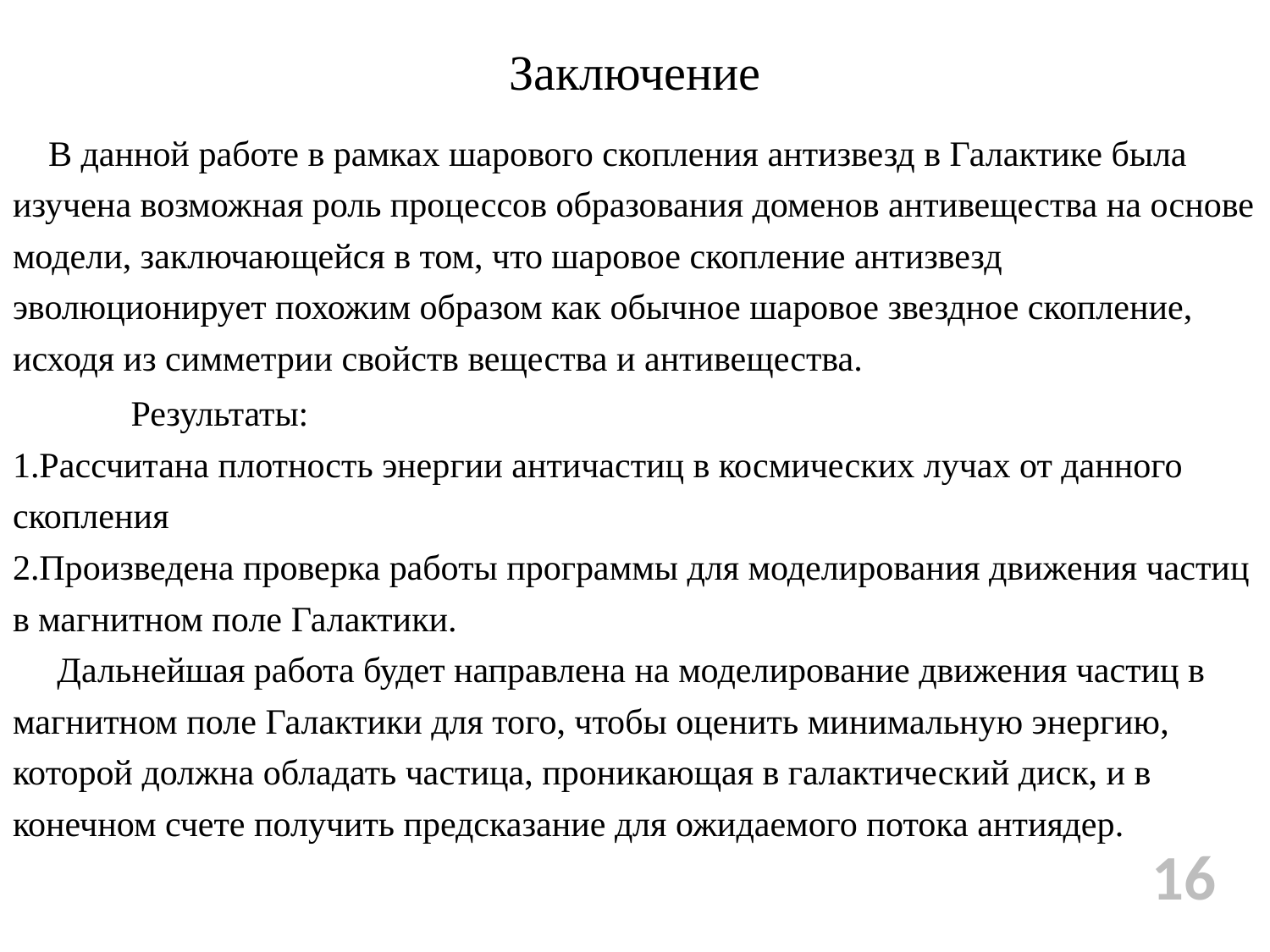

# Заключение
    В данной работе в рамках шарового скопления антизвезд в Галактике была изучена возможная роль процессов образования доменов антивещества на основе модели, заключающейся в том, что шаровое скопление антизвезд эволюционирует похожим образом как обычное шаровое звездное скопление, исходя из симметрии свойств вещества и антивещества.
 			          Результаты:
1.Рассчитана плотность энергии античастиц в космических лучах от данного скопления
2.Произведена проверка работы программы для моделирования движения частиц в магнитном поле Галактики.
     Дальнейшая работа будет направлена на моделирование движения частиц в магнитном поле Галактики для того, чтобы оценить минимальную энергию, которой должна обладать частица, проникающая в галактический диск, и в конечном счете получить предсказание для ожидаемого потока антиядер.

16